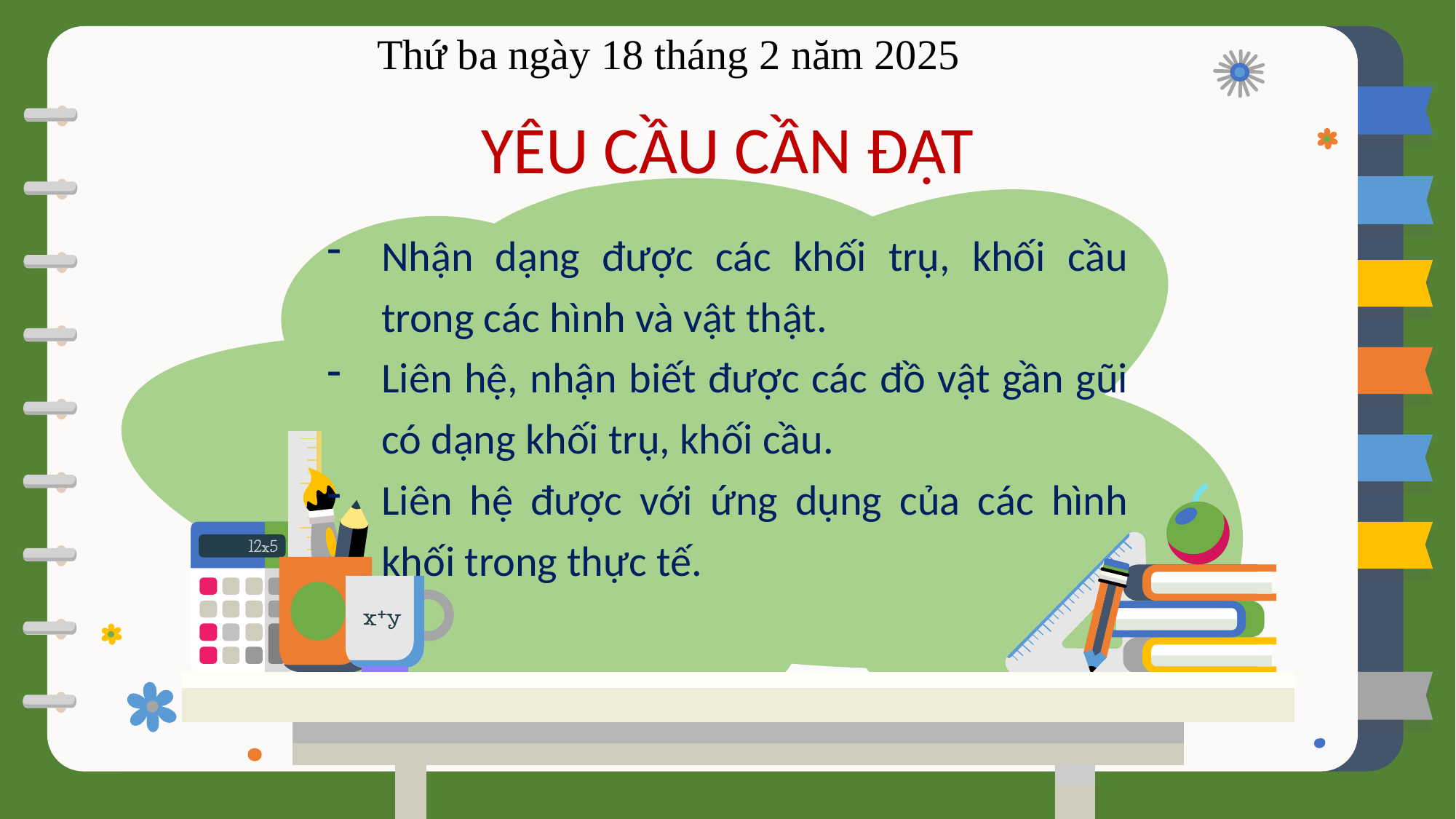

Thứ ba ngày 18 tháng 2 năm 2025
YÊU CẦU CẦN ĐẠT
Nhận dạng được các khối trụ, khối cầu trong các hình và vật thật.
Liên hệ, nhận biết được các đồ vật gần gũi có dạng khối trụ, khối cầu.
Liên hệ được với ứng dụng của các hình khối trong thực tế.